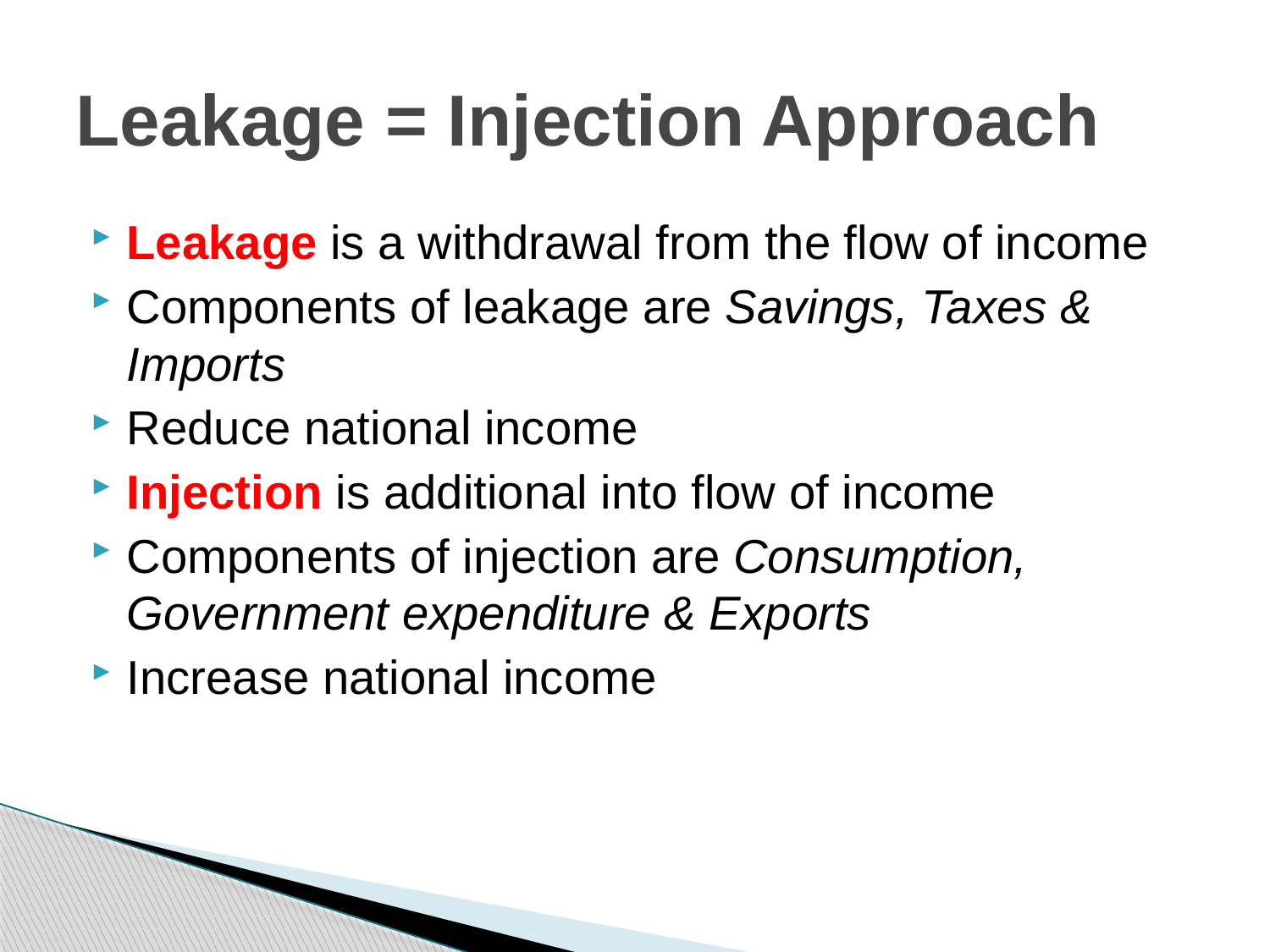

# Leakage = Injection Approach
Leakage is a withdrawal from the flow of income
Components of leakage are Savings, Taxes & Imports
Reduce national income
Injection is additional into flow of income
Components of injection are Consumption, Government expenditure & Exports
Increase national income